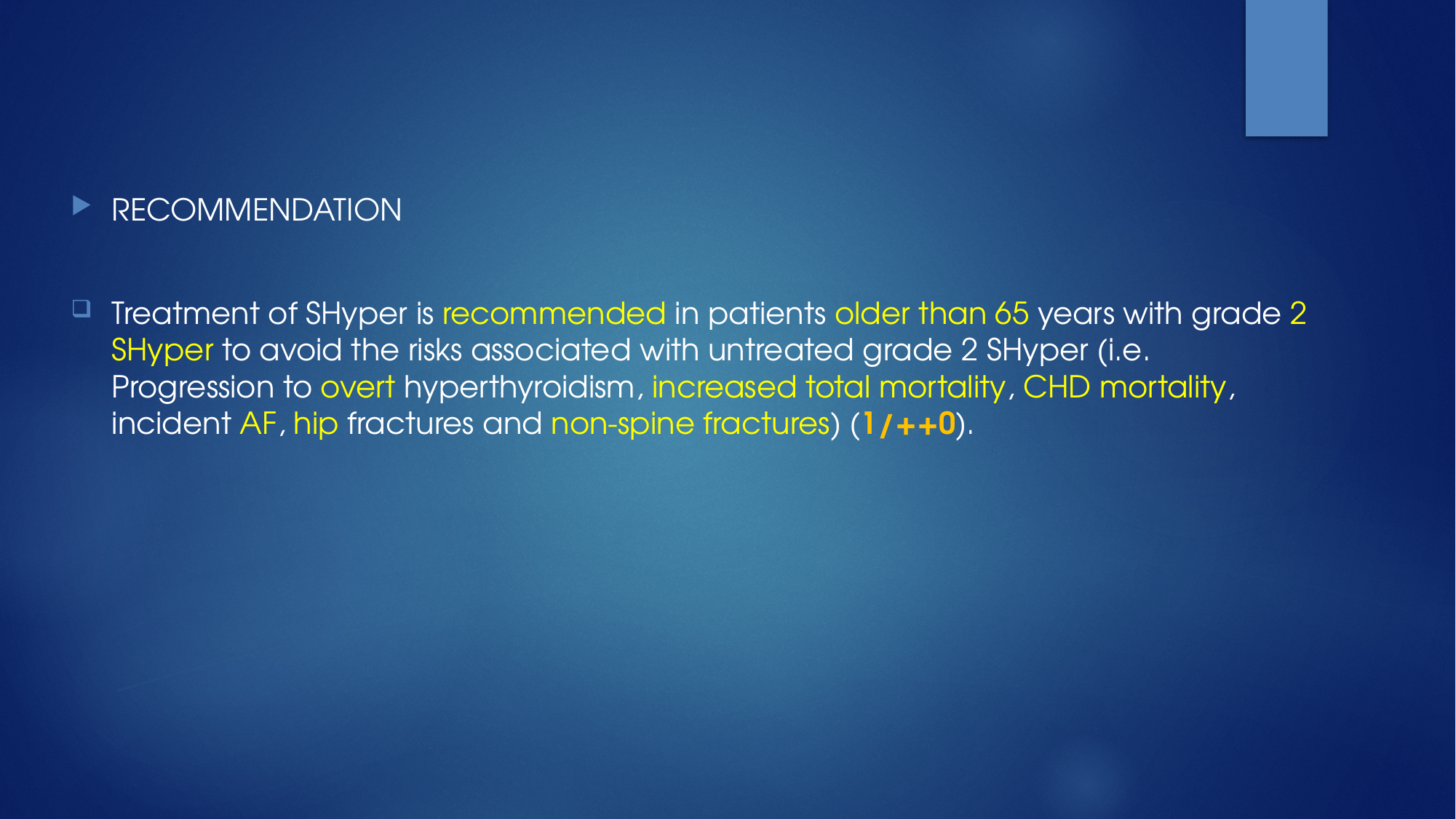

RECOMMENDATION

Treatment of SHyper is recommended in patients older than 65 years with grade 2 SHyper to avoid the risks associated with untreated grade 2 SHyper (i.e. Progression to overt hyperthyroidism, increased total mortality, CHD mortality, incident AF, hip fractures and non-spine fractures) (1/++0).